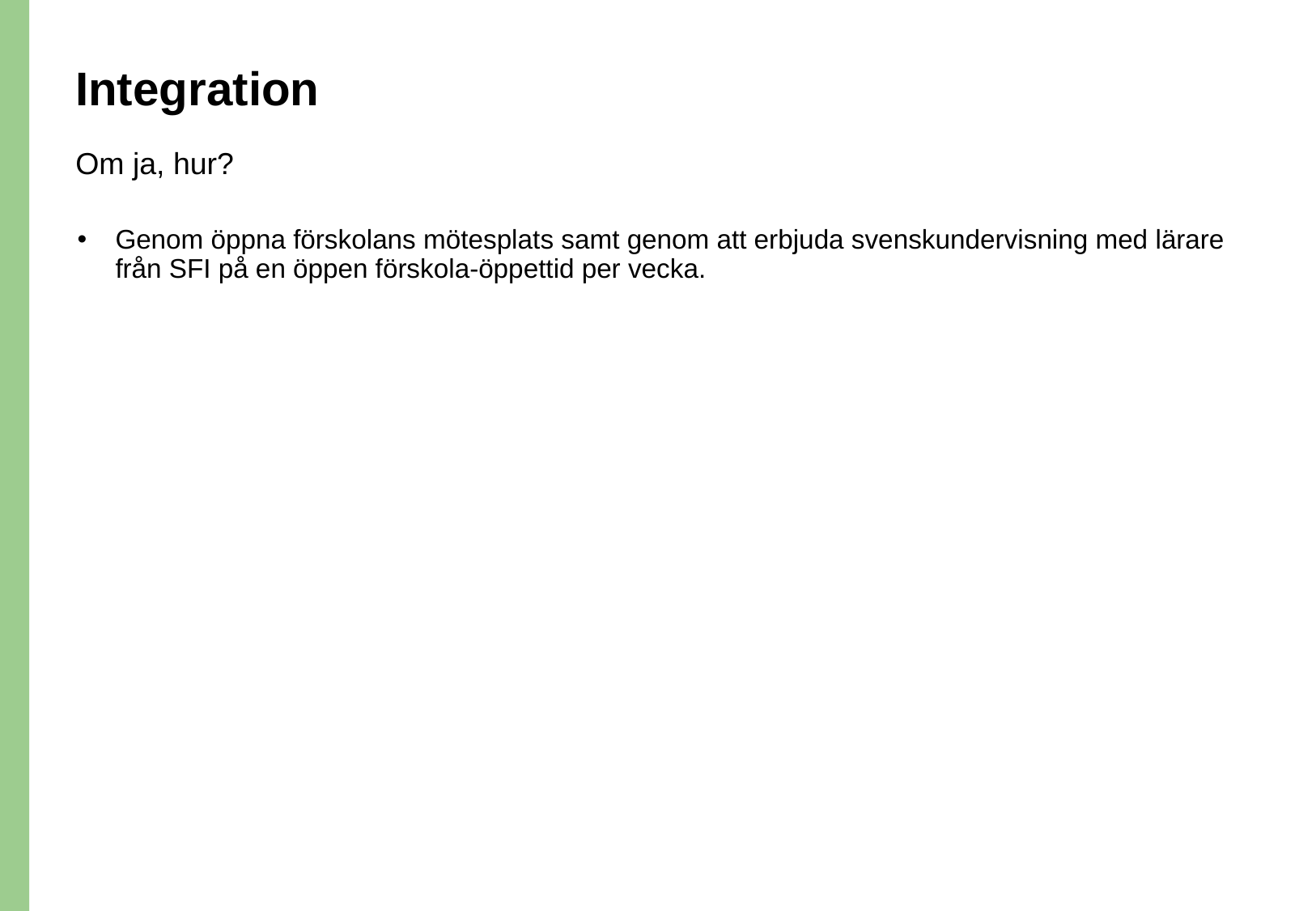

# Integration
Om ja, hur?

Genom öppna förskolans mötesplats samt genom att erbjuda svenskundervisning med lärare från SFI på en öppen förskola-öppettid per vecka.